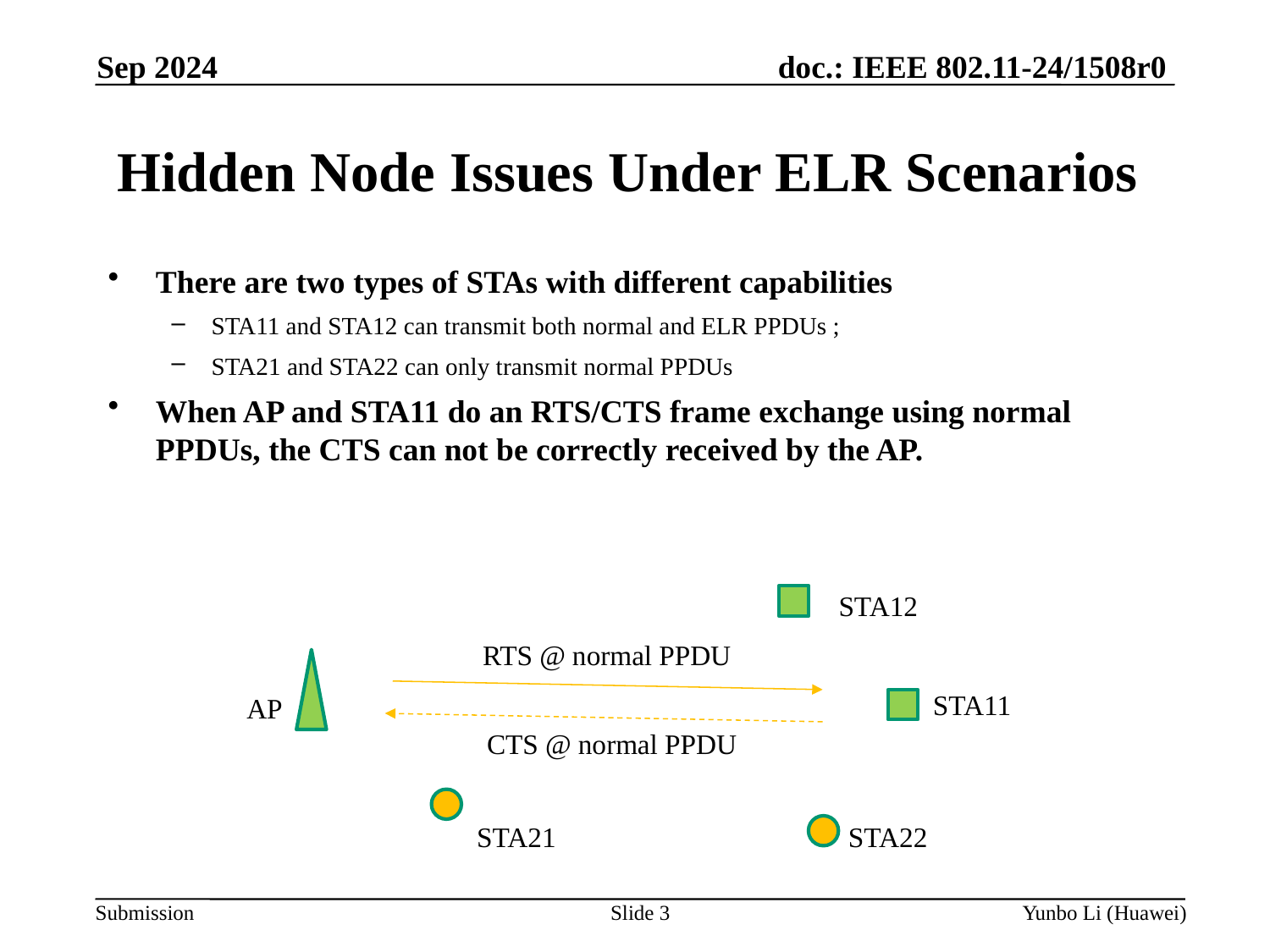

Sep 2024
Hidden Node Issues Under ELR Scenarios
There are two types of STAs with different capabilities
STA11 and STA12 can transmit both normal and ELR PPDUs ;
STA21 and STA22 can only transmit normal PPDUs
When AP and STA11 do an RTS/CTS frame exchange using normal PPDUs, the CTS can not be correctly received by the AP.

STA12

RTS @ normal PPDU

STA11
AP

CTS @ normal PPDU

STA21
STA22

Slide 3
Yunbo Li (Huawei)